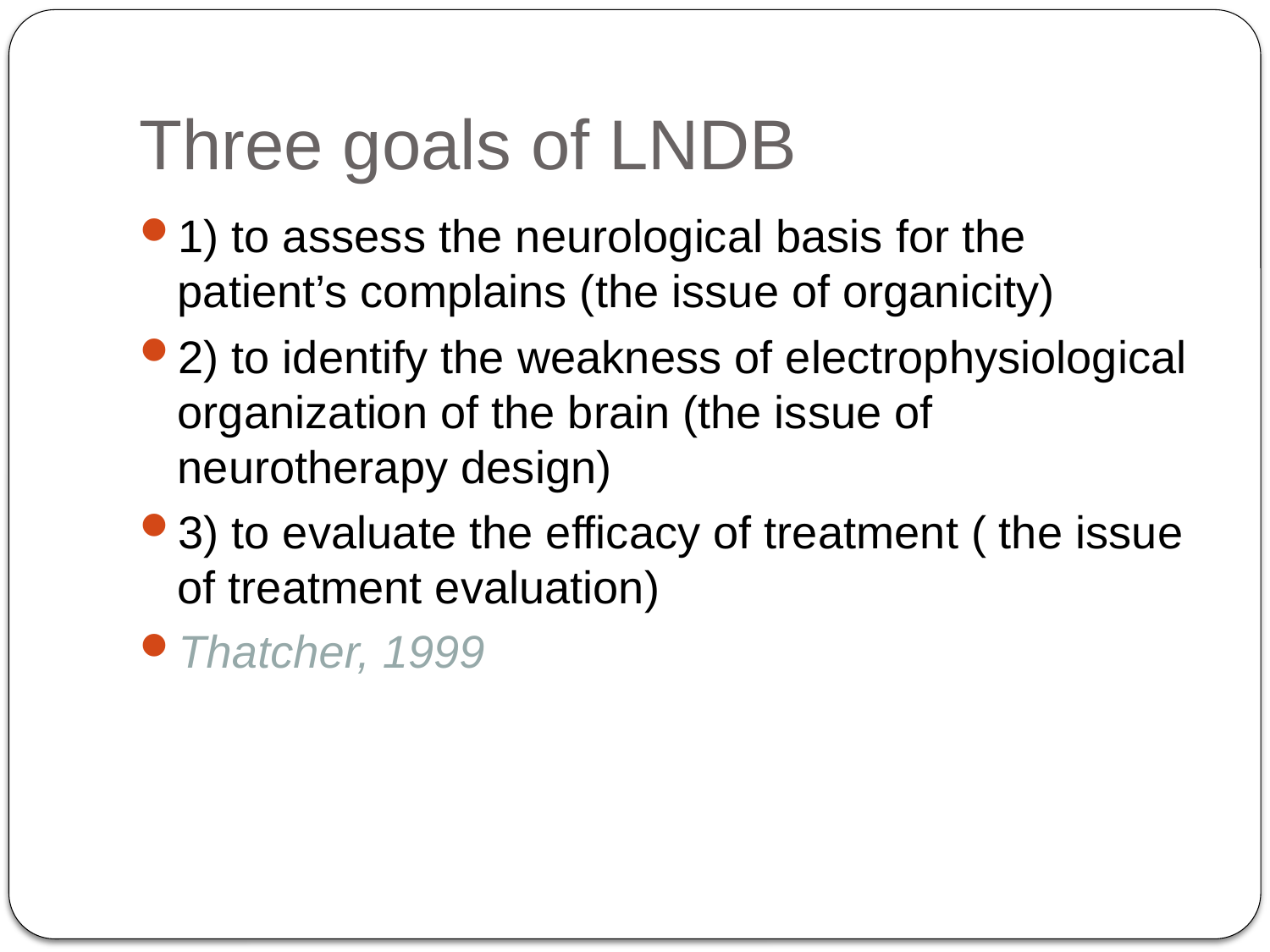

# Three goals of LNDB
1) to assess the neurological basis for the patient’s complains (the issue of organicity)
2) to identify the weakness of electrophysiological organization of the brain (the issue of neurotherapy design)
3) to evaluate the efficacy of treatment ( the issue of treatment evaluation)
Thatcher, 1999